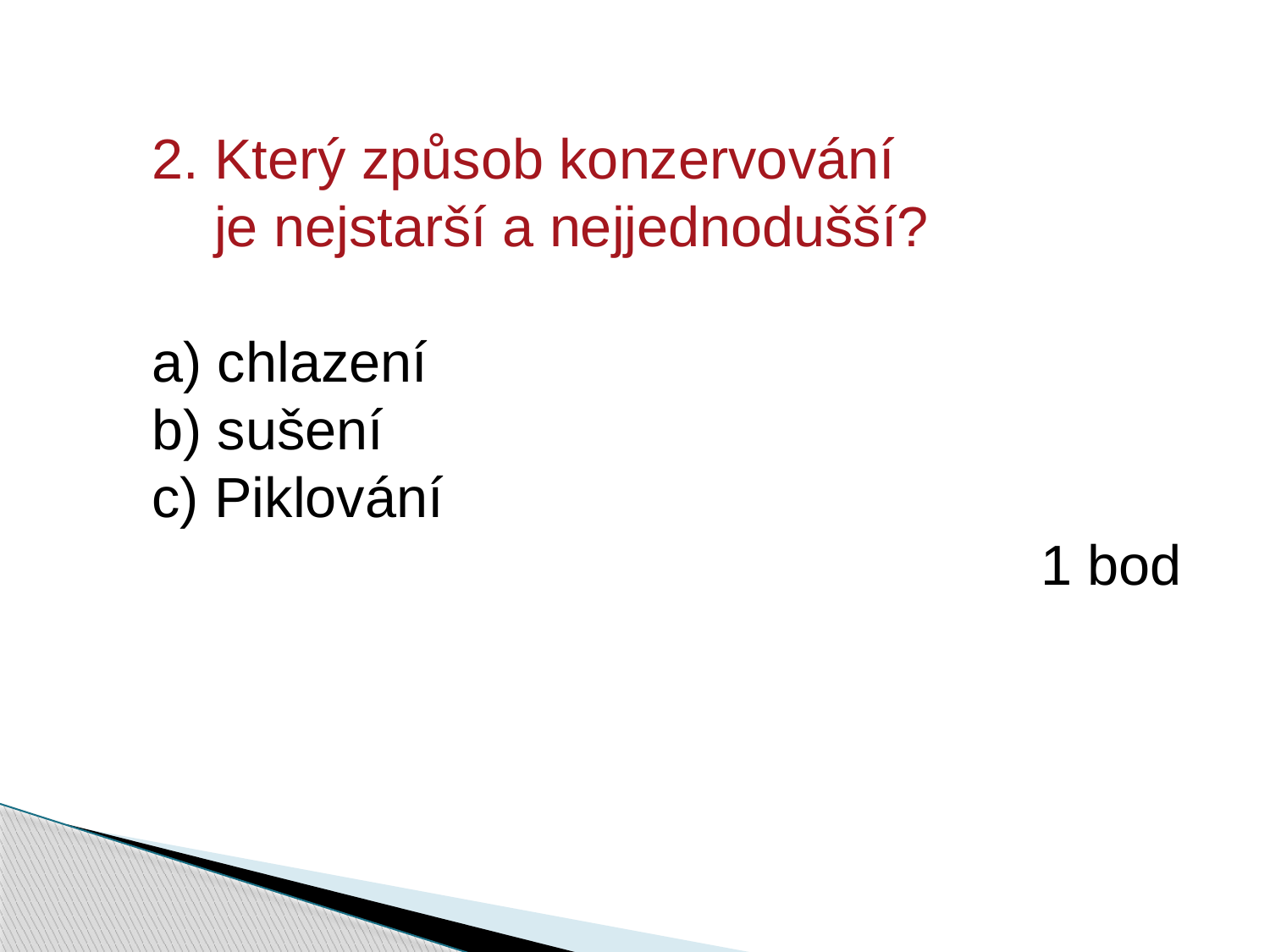

2. Který způsob konzervování
    je nejstarší a nejjednodušší?

a) chlazení
b) sušení
c) Piklování
							1 bod